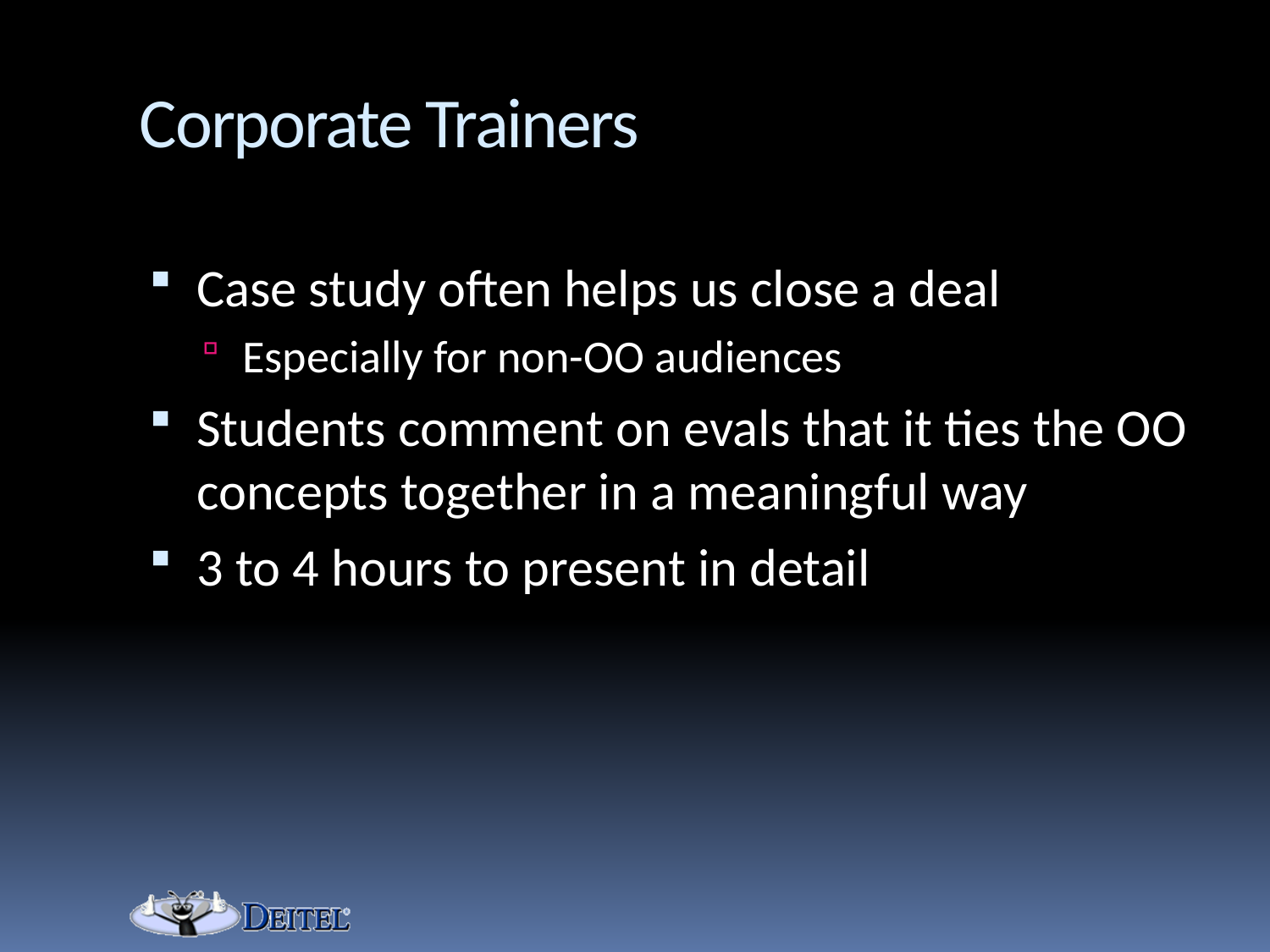

# Corporate Trainers
Case study often helps us close a deal
Especially for non-OO audiences
Students comment on evals that it ties the OO concepts together in a meaningful way
3 to 4 hours to present in detail